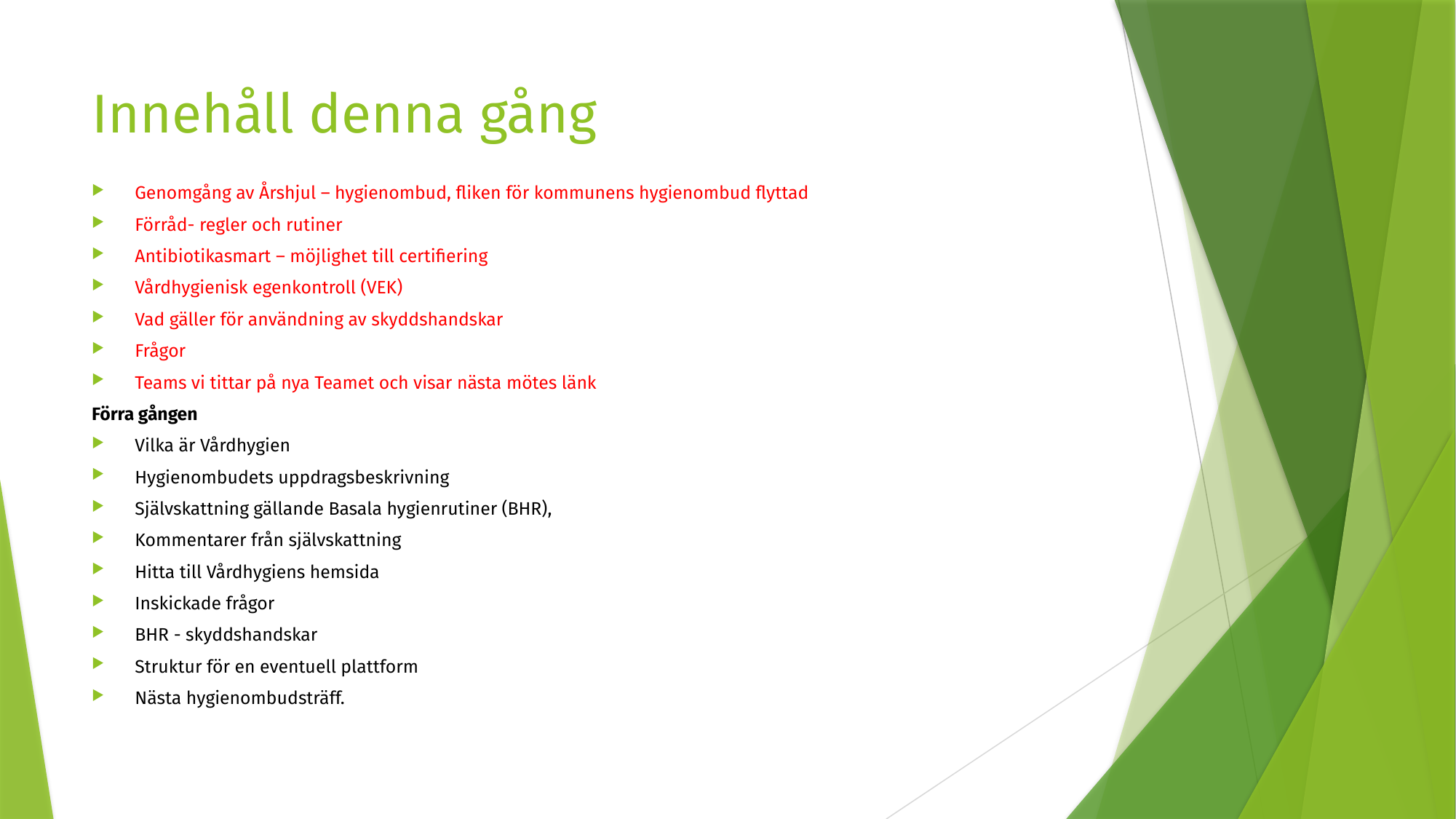

# Innehåll denna gång
Genomgång av Årshjul – hygienombud, fliken för kommunens hygienombud flyttad
Förråd- regler och rutiner
Antibiotikasmart – möjlighet till certifiering
Vårdhygienisk egenkontroll (VEK)
Vad gäller för användning av skyddshandskar
Frågor
Teams vi tittar på nya Teamet och visar nästa mötes länk
Förra gången
Vilka är Vårdhygien
Hygienombudets uppdragsbeskrivning
Självskattning gällande Basala hygienrutiner (BHR),
Kommentarer från självskattning
Hitta till Vårdhygiens hemsida
Inskickade frågor
BHR - skyddshandskar
Struktur för en eventuell plattform
Nästa hygienombudsträff.